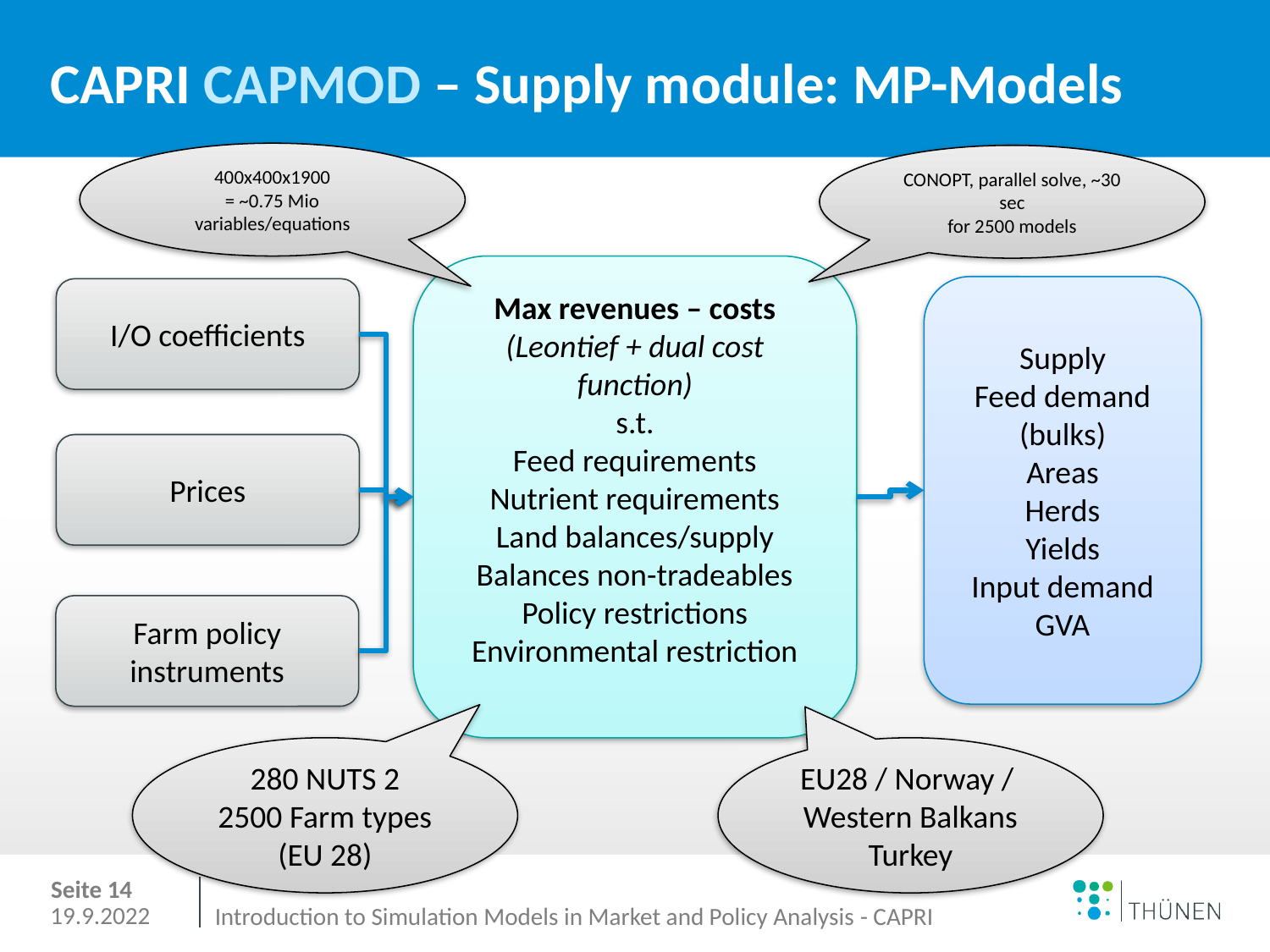

# CAPRI CAPMOD – Supply module: MP-Models
400x400x1900
= ~0.75 Mio variables/equations
CONOPT, parallel solve, ~30 sec
for 2500 models

Max revenues – costs
(Leontief + dual cost function)
s.t.
Feed requirements
Nutrient requirements
Land balances/supply
Balances non-tradeables
Policy restrictions
Environmental restriction

Supply
Feed demand
(bulks)
Areas
Herds
Yields
Input demand
GVA
I/O coefficients
Prices
Farm policy
instruments
280 NUTS 2
2500 Farm types (EU 28)
EU28 / Norway /
Western Balkans
Turkey